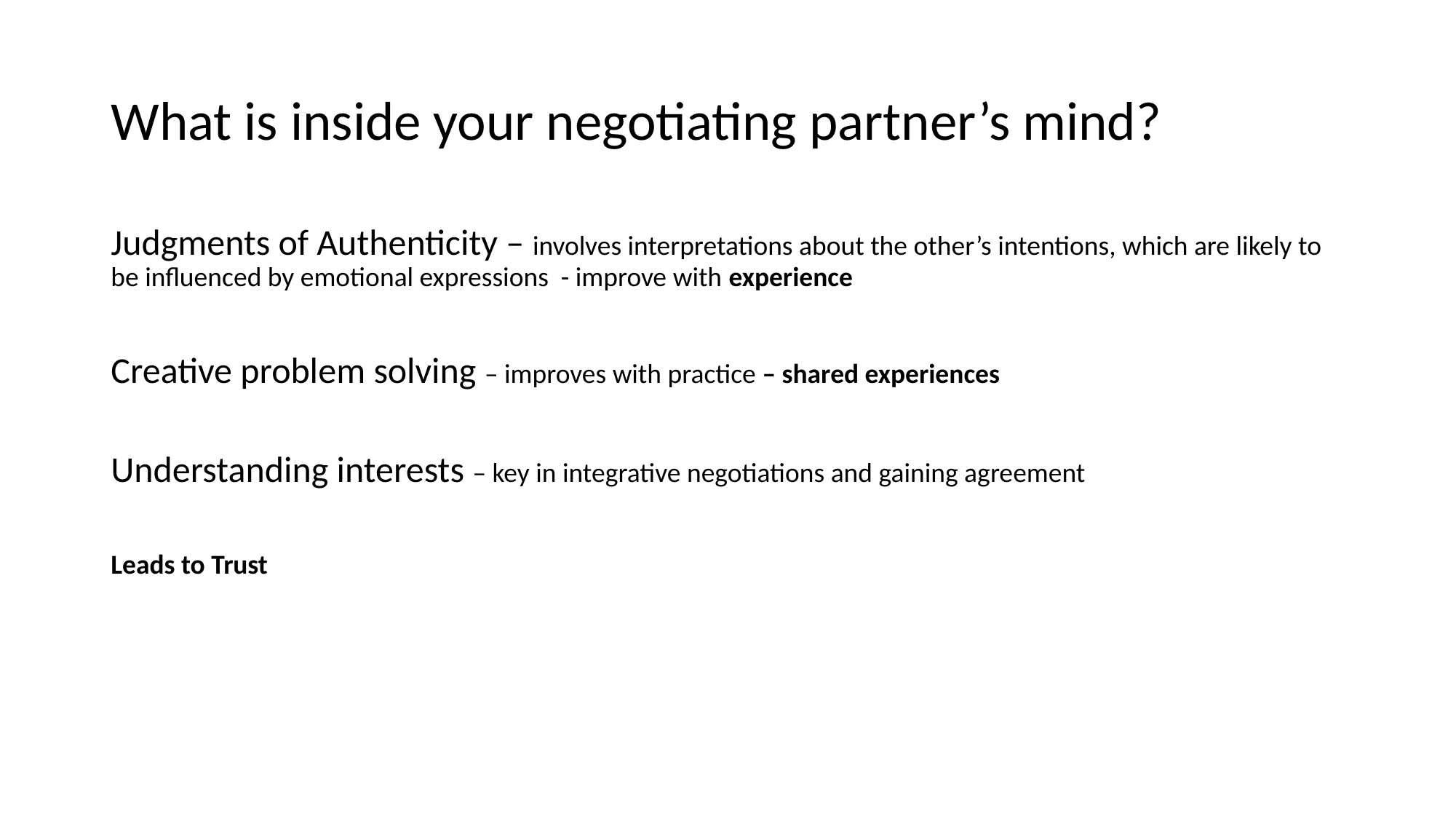

# What is inside your negotiating partner’s mind?
Judgments of Authenticity – involves interpretations about the other’s intentions, which are likely to be influenced by emotional expressions  - improve with experience

Creative problem solving – improves with practice – shared experiences

Understanding interests – key in integrative negotiations and gaining agreement

Leads to Trust